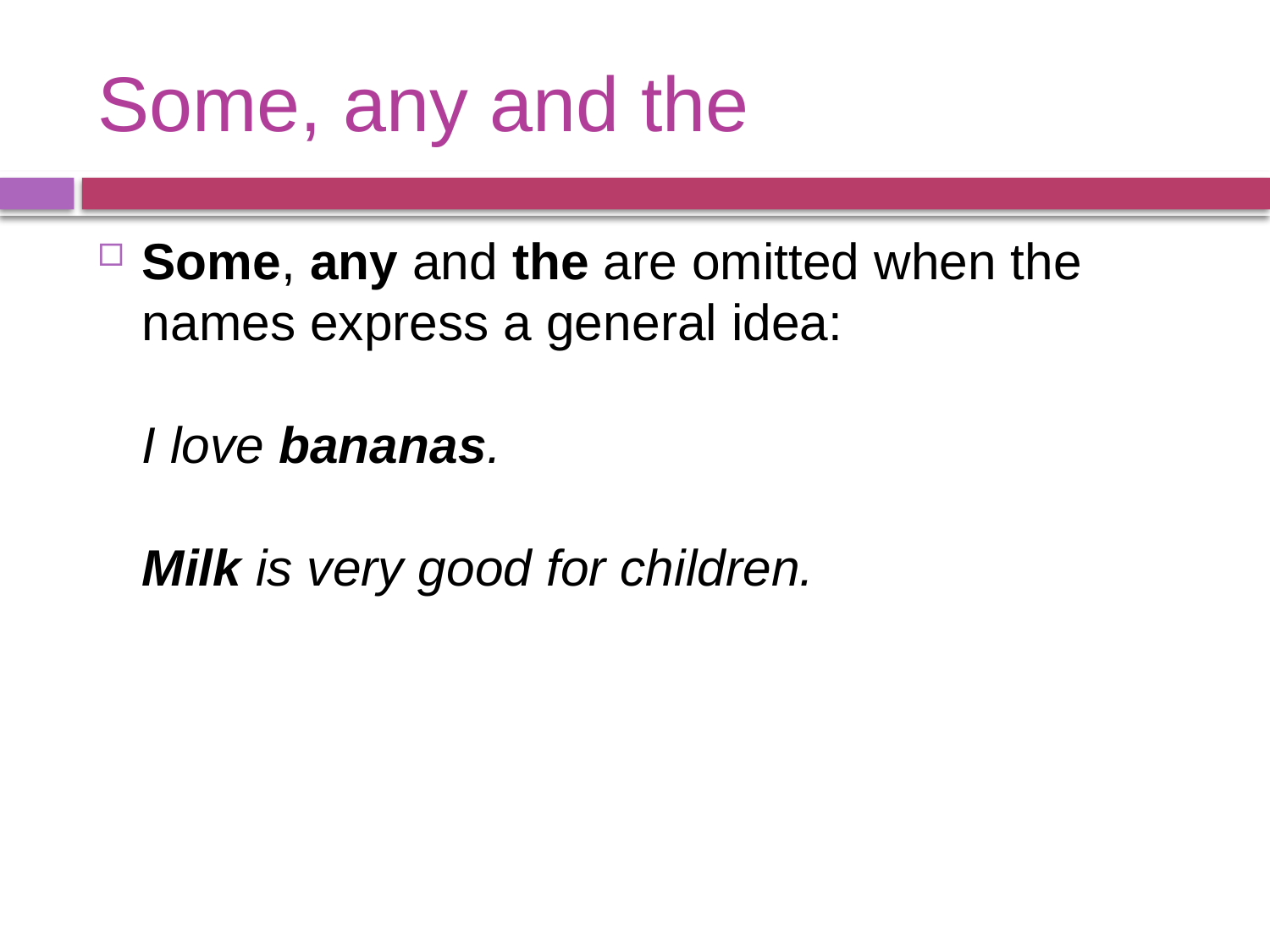

# Some, any and the
Some, any and the are omitted when the names express a general idea:
I love bananas.
Milk is very good for children.